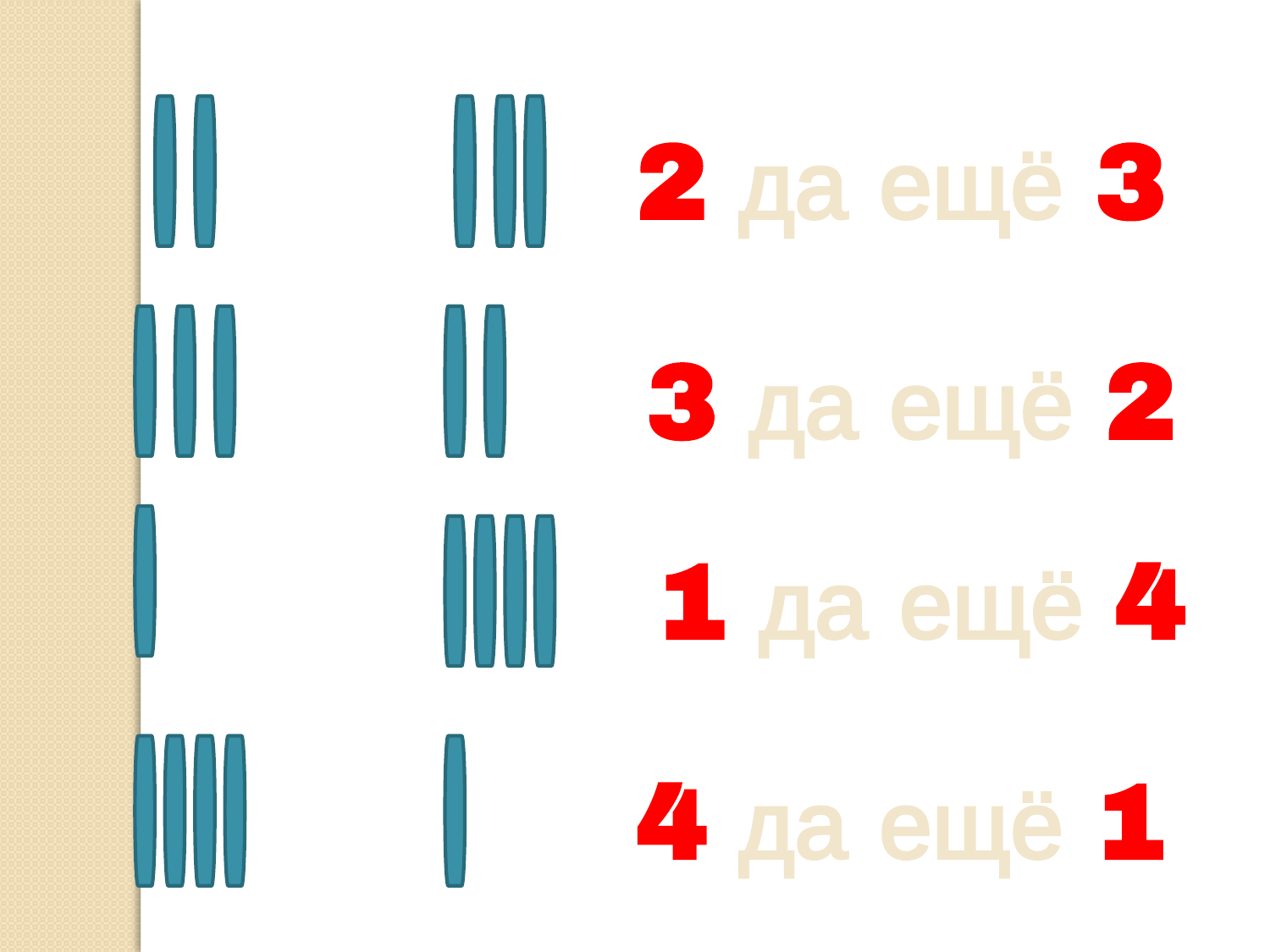

2 да ещё 3

3 да ещё 2

1 да ещё 4

4 да ещё 1